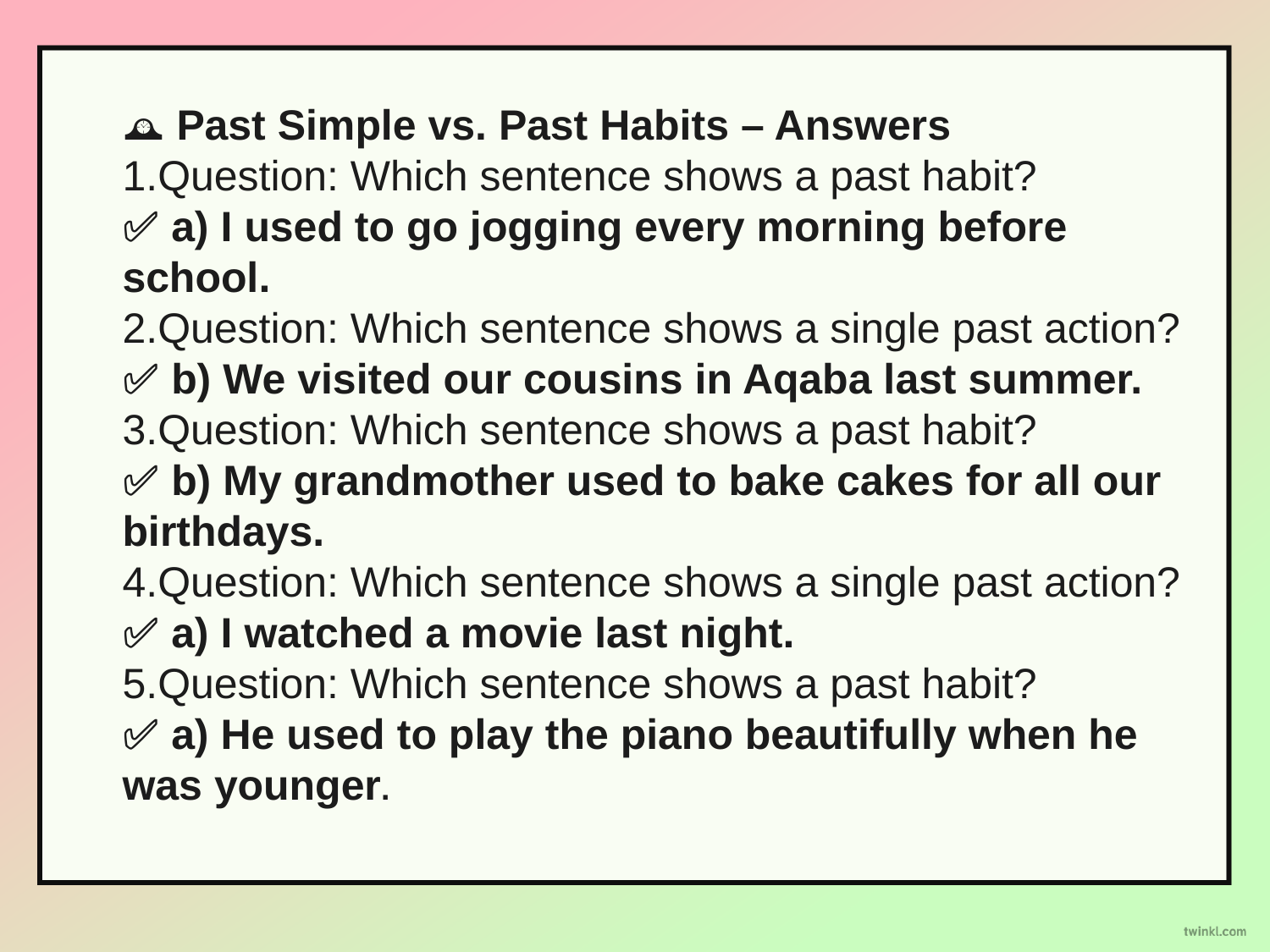

🕰️ Past Simple vs. Past Habits – Answers
Question: Which sentence shows a past habit?
✅ a) I used to go jogging every morning before school.
Question: Which sentence shows a single past action?
✅ b) We visited our cousins in Aqaba last summer.
Question: Which sentence shows a past habit?
✅ b) My grandmother used to bake cakes for all our birthdays.
Question: Which sentence shows a single past action?
✅ a) I watched a movie last night.
Question: Which sentence shows a past habit?
✅ a) He used to play the piano beautifully when he was younger.